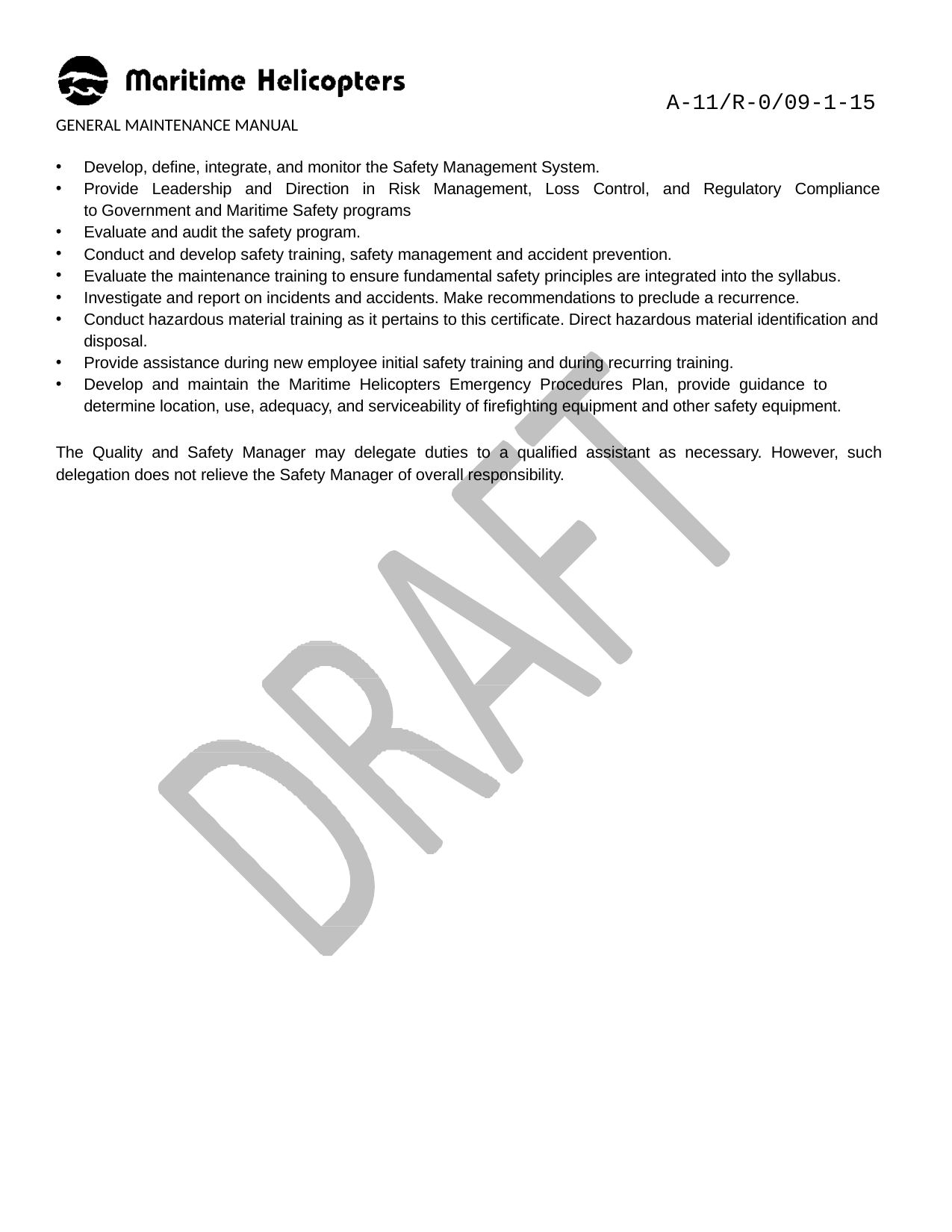

A-11/R-0/09-1-15
GENERAL MAINTENANCE MANUAL

Develop, define, integrate, and monitor the Safety Management System.
Provide   Leadership   and   Direction   in   Risk   Management,   Loss   Control,   and   Regulatory   Compliance   to Government and Maritime Safety programs
Evaluate and audit the safety program.
Conduct and develop safety training, safety management and accident prevention.
Evaluate the maintenance training to ensure fundamental safety principles are integrated into the syllabus.
Investigate and report on incidents and accidents. Make recommendations to preclude a recurrence.
Conduct hazardous material training as it pertains to this certificate. Direct hazardous material identification and disposal.
Provide assistance during new employee initial safety training and during recurring training.
Develop  and  maintain  the  Maritime  Helicopters  Emergency  Procedures  Plan,  provide  guidance  to  determine location, use, adequacy, and serviceability of firefighting equipment and other safety equipment.

The  Quality  and  Safety  Manager  may  delegate  duties  to  a  qualified  assistant  as  necessary.  However,  such delegation does not relieve the Safety Manager of overall responsibility.